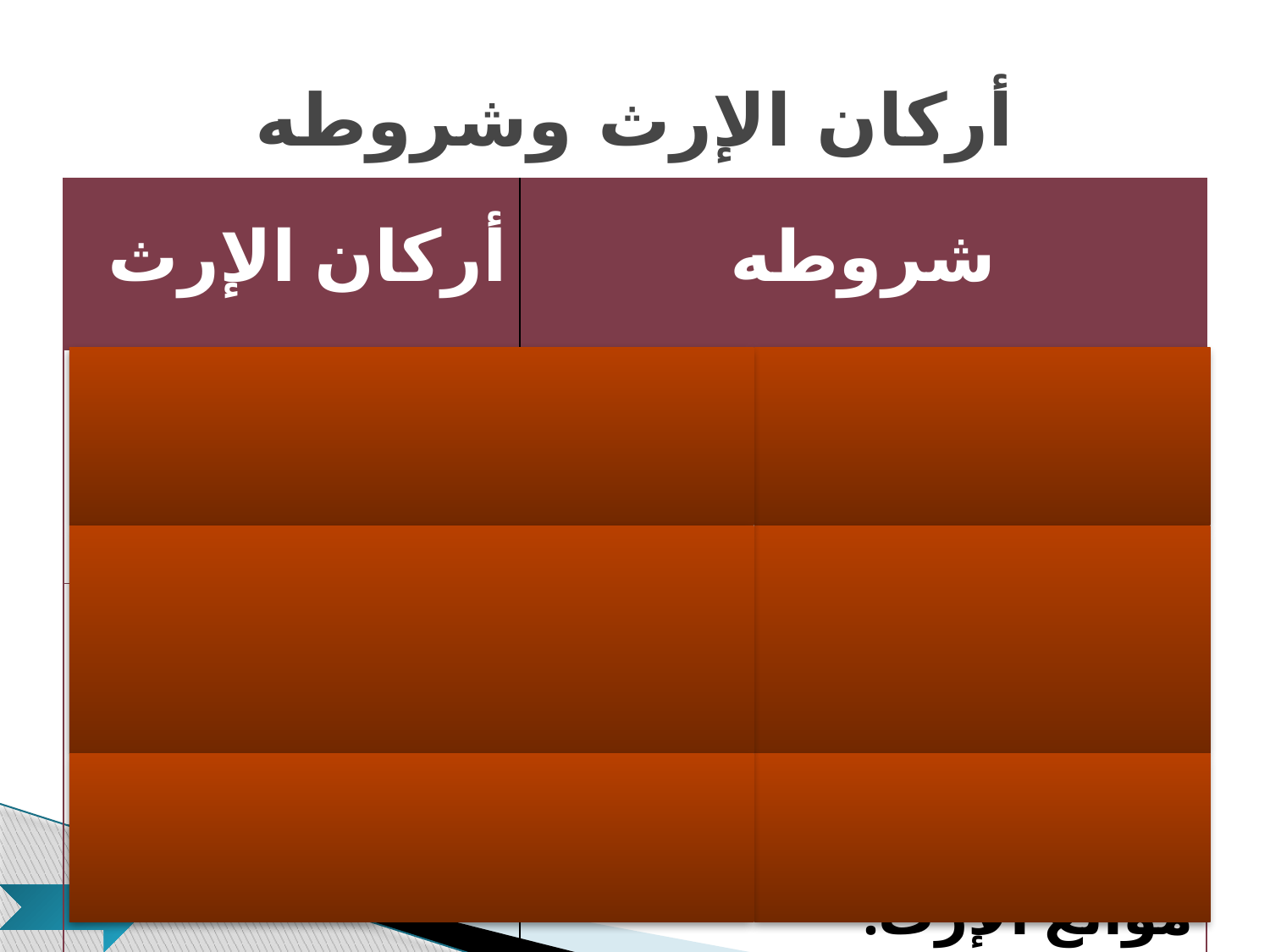

# أركان الإرث وشروطه
| أركان الإرث | شروطه |
| --- | --- |
| الموروث: هو الهالك الذي خلف مالا أو حقا | موته حقيقة أو حكما (بأن يحكم القاضي بموته) |
| الوارث: كل حي أدلى إلى الهالك بسبب من أسباب الإٍرث | حياته عند موت الموروث حقيقة أو حكما أن لا يوجد مانع من موانع الإرث. |
| التركة: هي كل ما يخلفه الموروث من مال أو حقوق ثابتة | العلم بجهة الإرث |